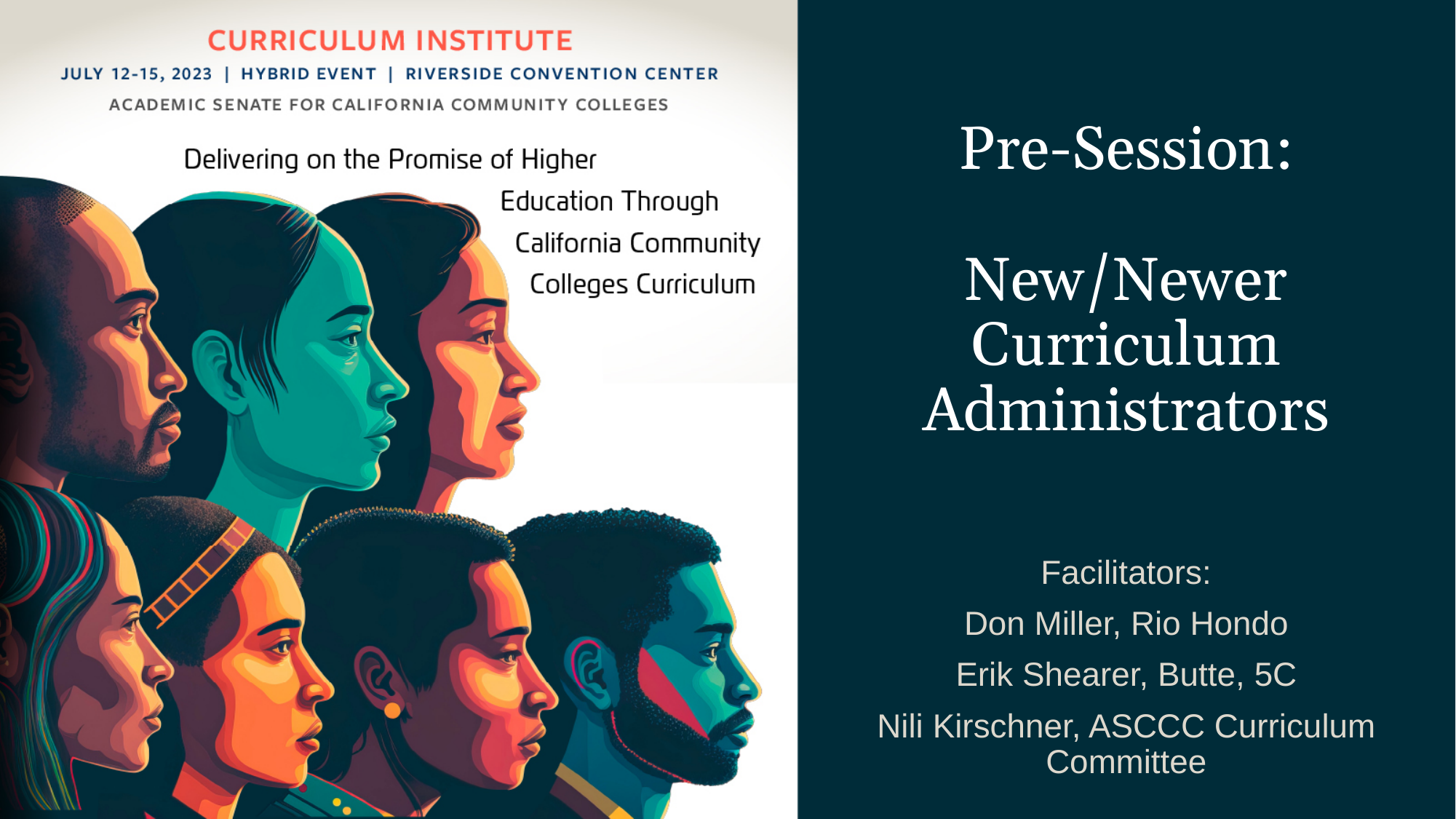

# Pre-Session​: New/Newer Curriculum Administrators​
Facilitators:​
Don Miller, Rio Hondo​
Erik Shearer, Butte, 5C​
Nili Kirschner, ASCCC Curriculum Committee​